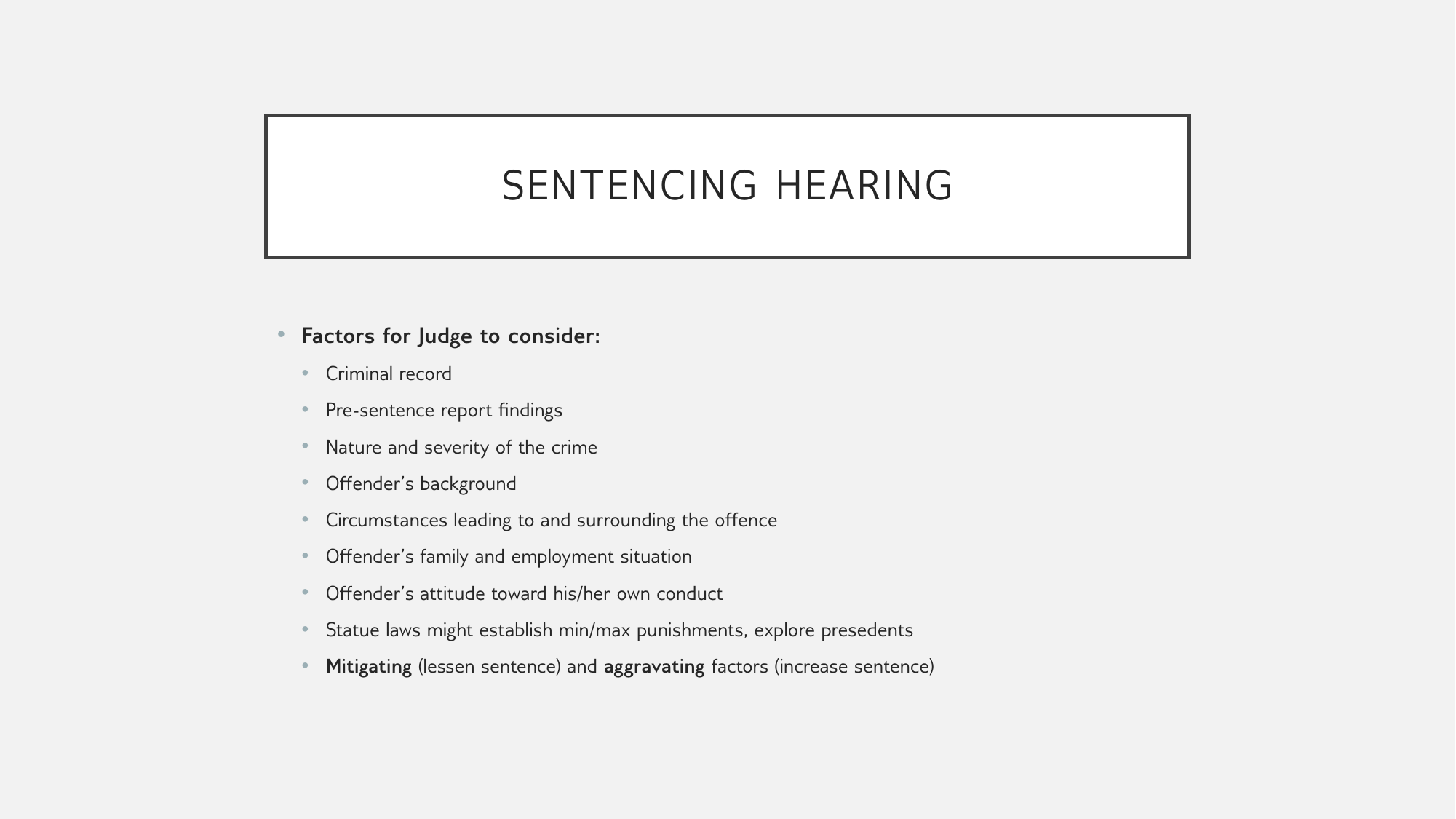

# Sentencing hearing
Factors for Judge to consider:
Criminal record
Pre-sentence report findings
Nature and severity of the crime
Offender’s background
Circumstances leading to and surrounding the offence
Offender’s family and employment situation
Offender’s attitude toward his/her own conduct
Statue laws might establish min/max punishments, explore presedents
Mitigating (lessen sentence) and aggravating factors (increase sentence)